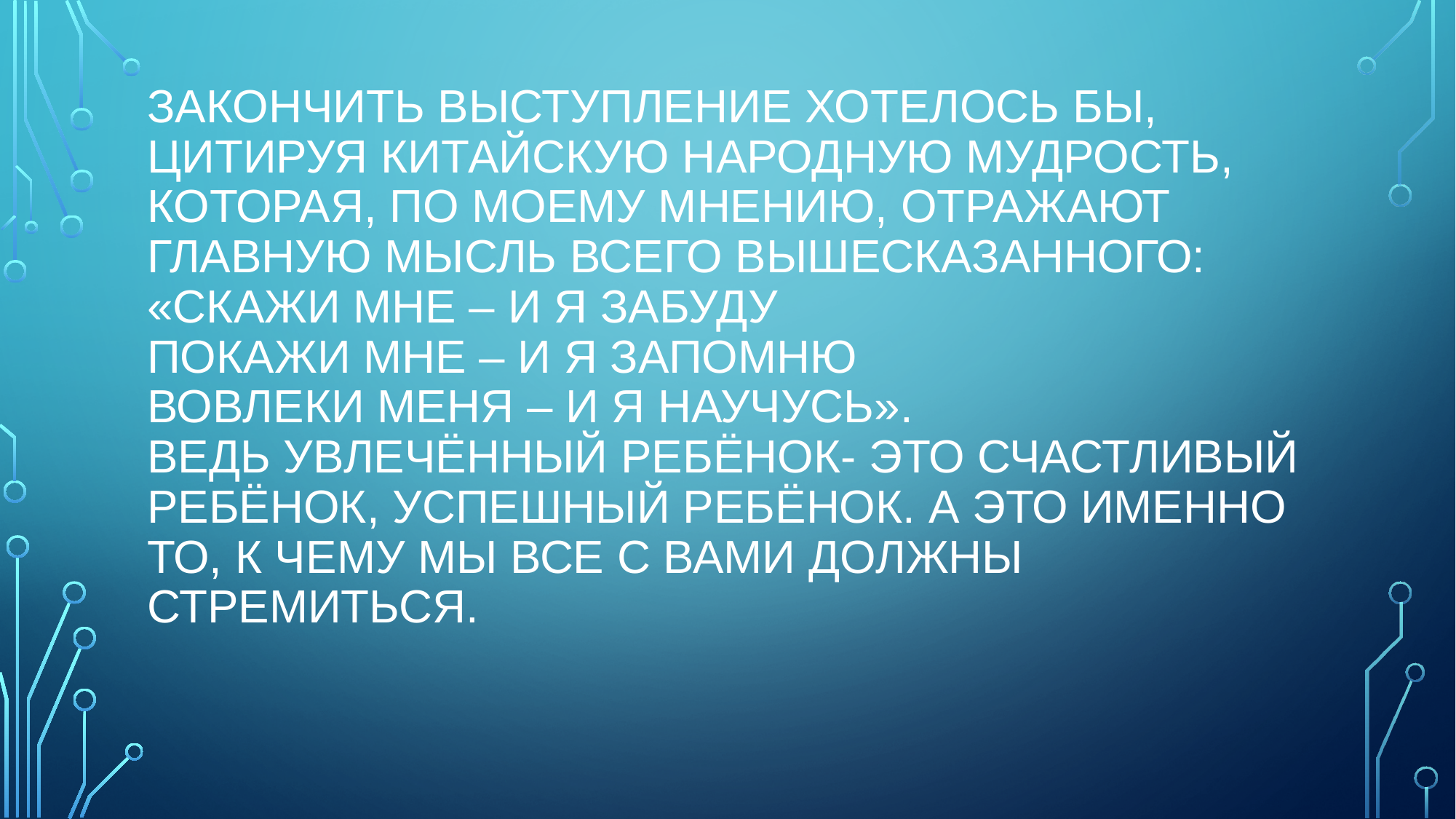

# Закончить выступление хотелось бы, цитируя китайскую народную мудрость, которая, по моему мнению, отражают главную мысль всего вышесказанного: «Скажи мне – и я забуду Покажи мне – и я запомню Вовлеки меня – и я научусь». Ведь увлечённый ребёнок- это счастливый ребёнок, успешный ребёнок. А это именно то, к чему мы все с вами должны стремиться.